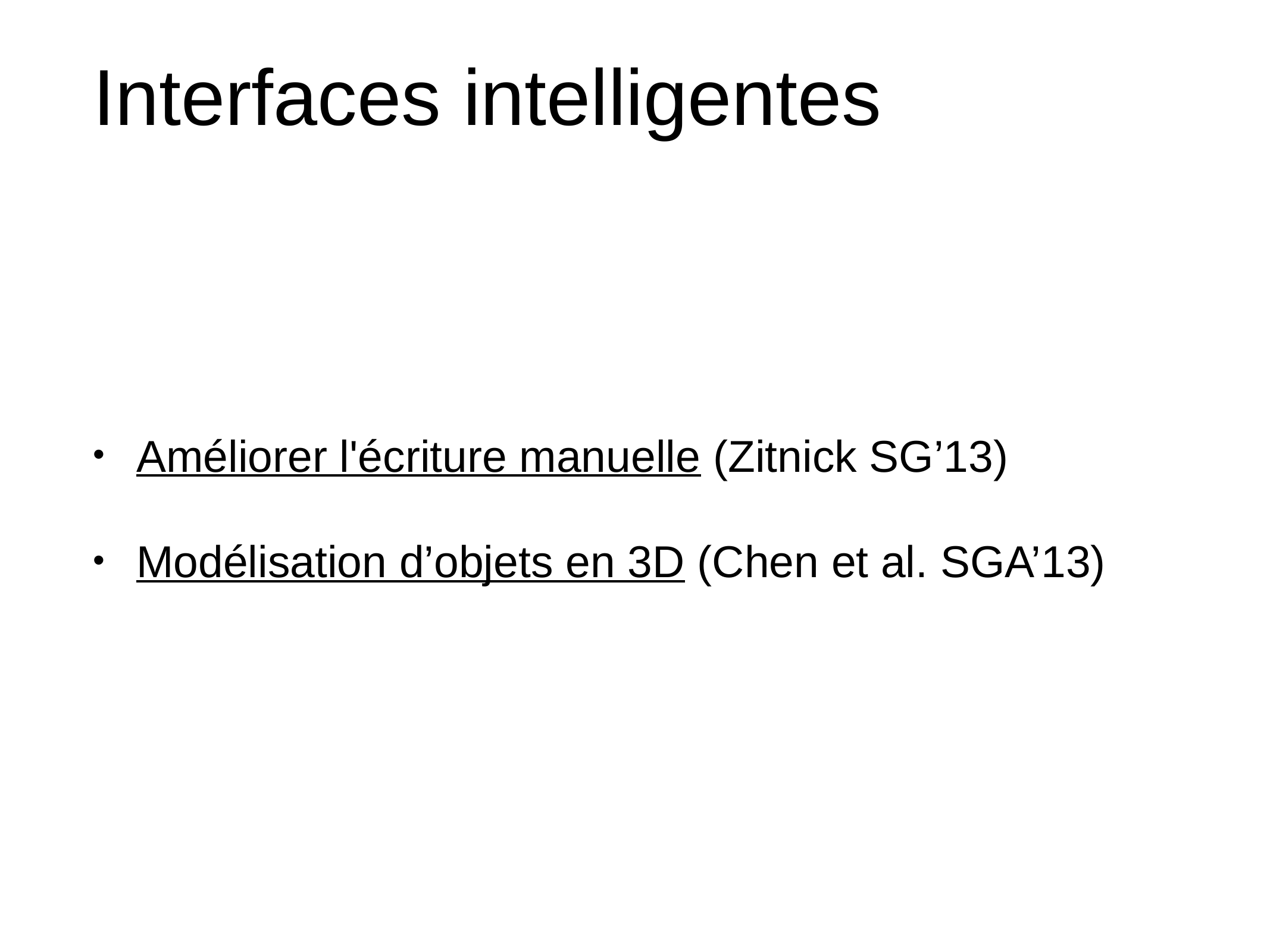

# Interfaces intelligentes
Améliorer l'écriture manuelle (Zitnick SG’13)
Modélisation d’objets en 3D (Chen et al. SGA’13)